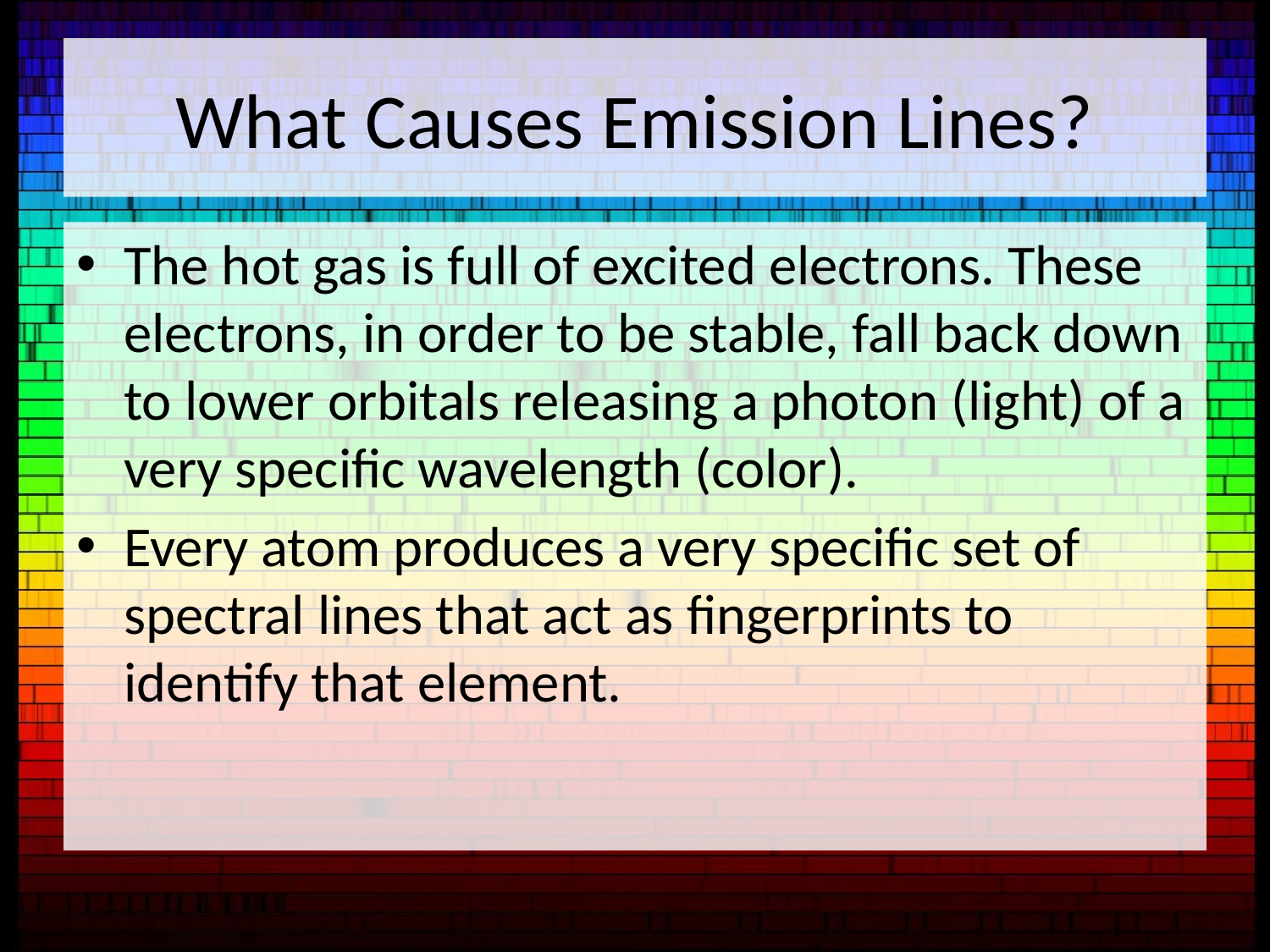

# What Causes Emission Lines?
The hot gas is full of excited electrons. These electrons, in order to be stable, fall back down to lower orbitals releasing a photon (light) of a very specific wavelength (color).
Every atom produces a very specific set of spectral lines that act as fingerprints to identify that element.